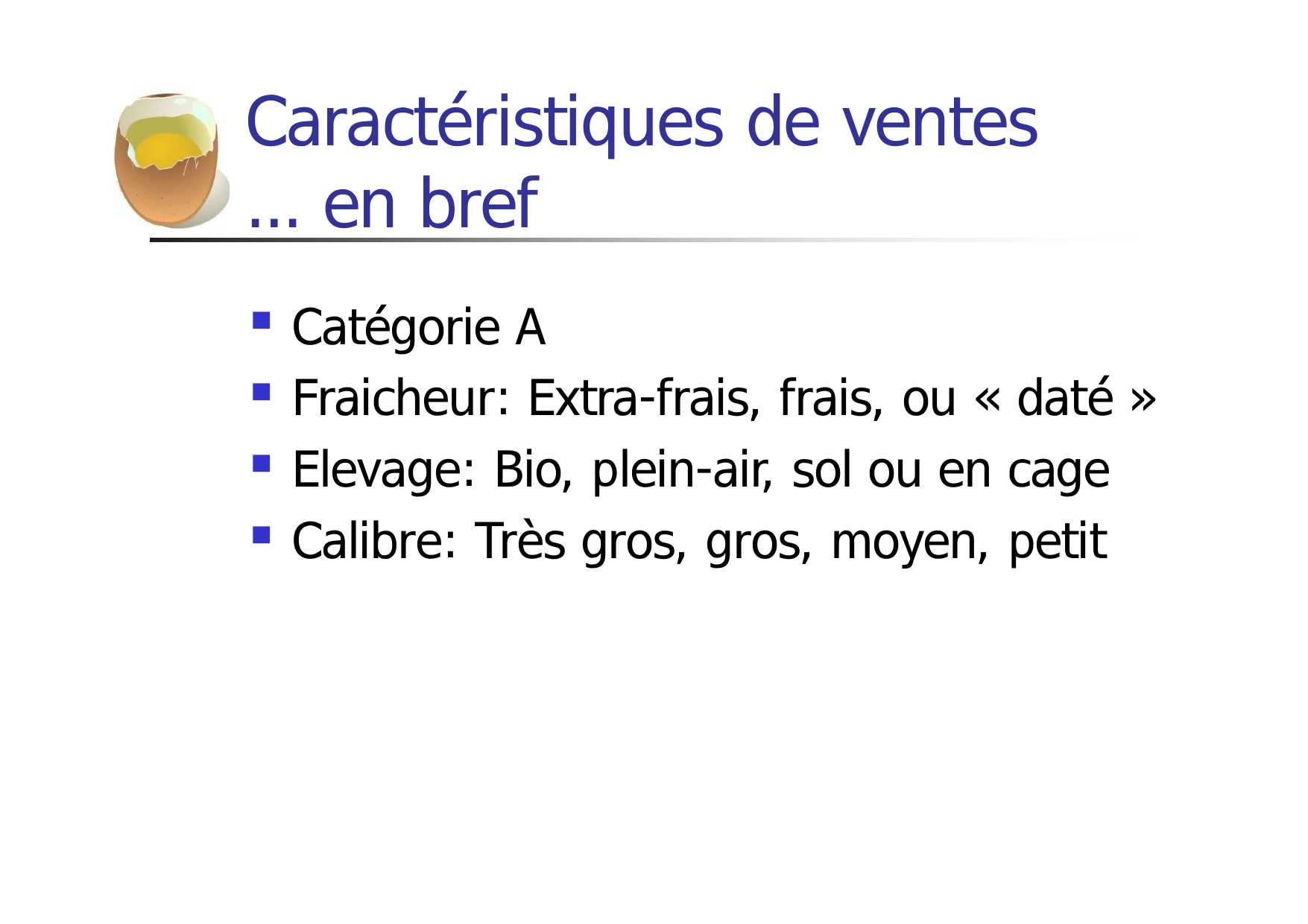

# Caractéristiques de ventes
… en bref
Catégorie A
Fraicheur: Extra-frais, frais, ou « daté »
Elevage: Bio, plein-air, sol ou en cage
Calibre: Très gros, gros, moyen, petit